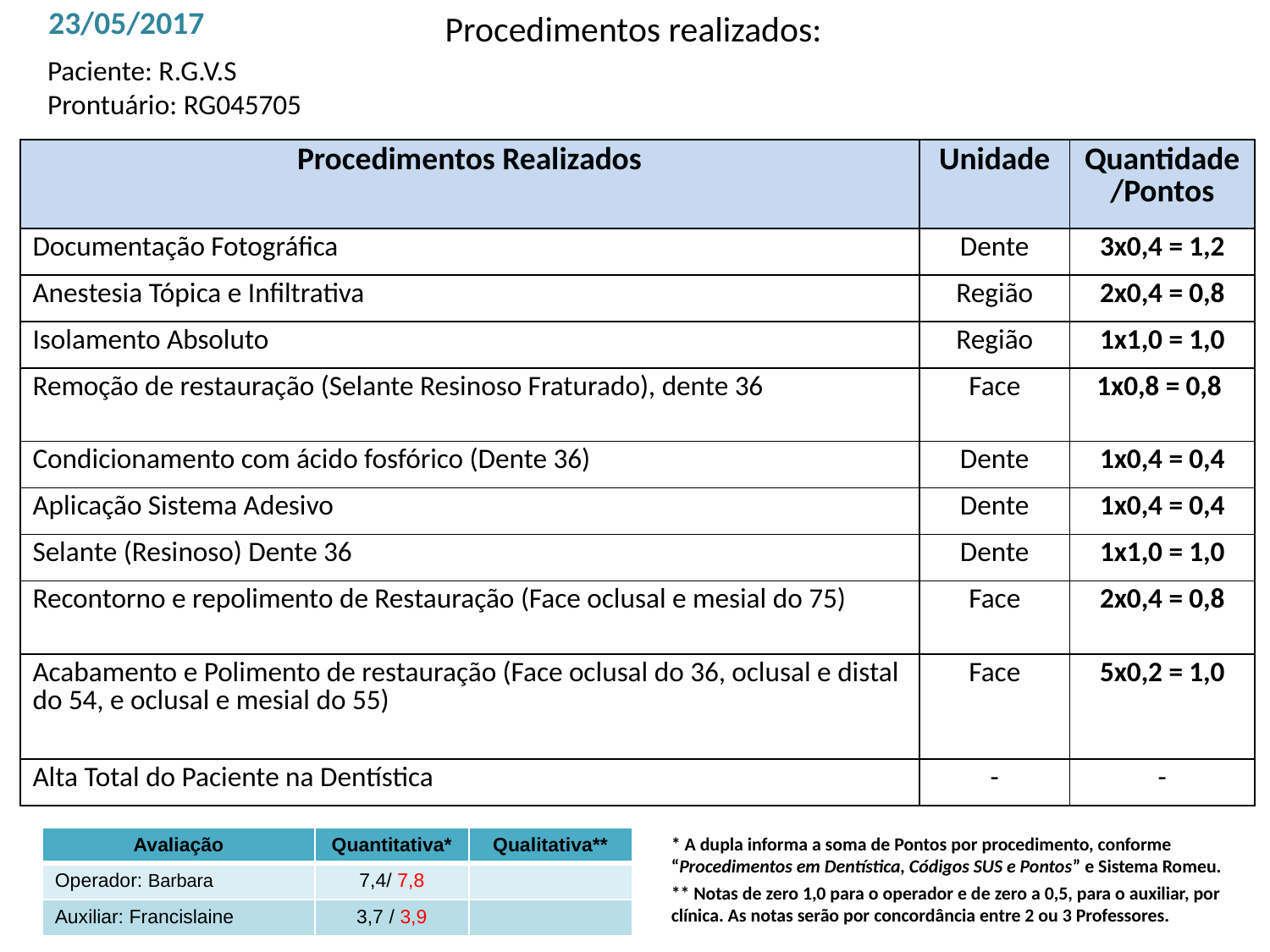

23/05/2017
Procedimentos realizados:
Paciente: R.G.V.S
Prontuário: RG045705
| Procedimentos Realizados | Unidade | Quantidade/Pontos |
| --- | --- | --- |
| Documentação Fotográfica | Dente | 3x0,4 = 1,2 |
| Anestesia Tópica e Infiltrativa | Região | 2x0,4 = 0,8 |
| Isolamento Absoluto | Região | 1x1,0 = 1,0 |
| Remoção de restauração (Selante Resinoso Fraturado), dente 36 | Face | 1x0,8 = 0,8 |
| Condicionamento com ácido fosfórico (Dente 36) | Dente | 1x0,4 = 0,4 |
| Aplicação Sistema Adesivo | Dente | 1x0,4 = 0,4 |
| Selante (Resinoso) Dente 36 | Dente | 1x1,0 = 1,0 |
| Recontorno e repolimento de Restauração (Face oclusal e mesial do 75) | Face | 2x0,4 = 0,8 |
| Acabamento e Polimento de restauração (Face oclusal do 36, oclusal e distal do 54, e oclusal e mesial do 55) | Face | 5x0,2 = 1,0 |
| Alta Total do Paciente na Dentística | - | - |
* A dupla informa a soma de Pontos por procedimento, conforme “Procedimentos em Dentística, Códigos SUS e Pontos” e Sistema Romeu.
** Notas de zero 1,0 para o operador e de zero a 0,5, para o auxiliar, por clínica. As notas serão por concordância entre 2 ou 3 Professores.
| Avaliação | Quantitativa\* | Qualitativa\*\* |
| --- | --- | --- |
| Operador: Barbara | 7,4/ 7,8 |  |
| Auxiliar: Francislaine | 3,7 / 3,9 |  |